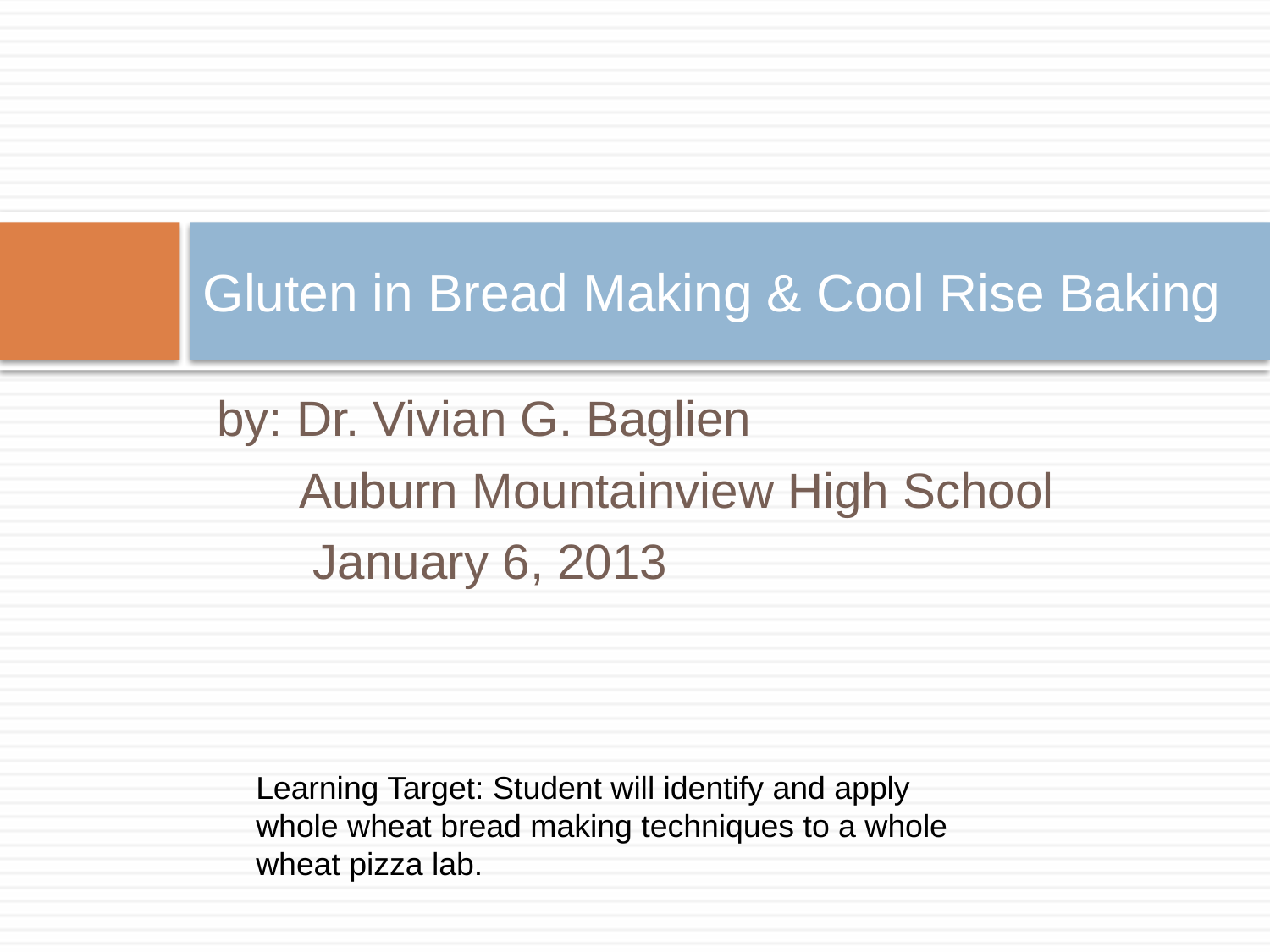

# Gluten in Bread Making & Cool Rise Baking
 by: Dr. Vivian G. Baglien
       Auburn Mountainview High School
        January 6, 2013
Learning Target: Student will identify and apply whole wheat bread making techniques to a whole wheat pizza lab.